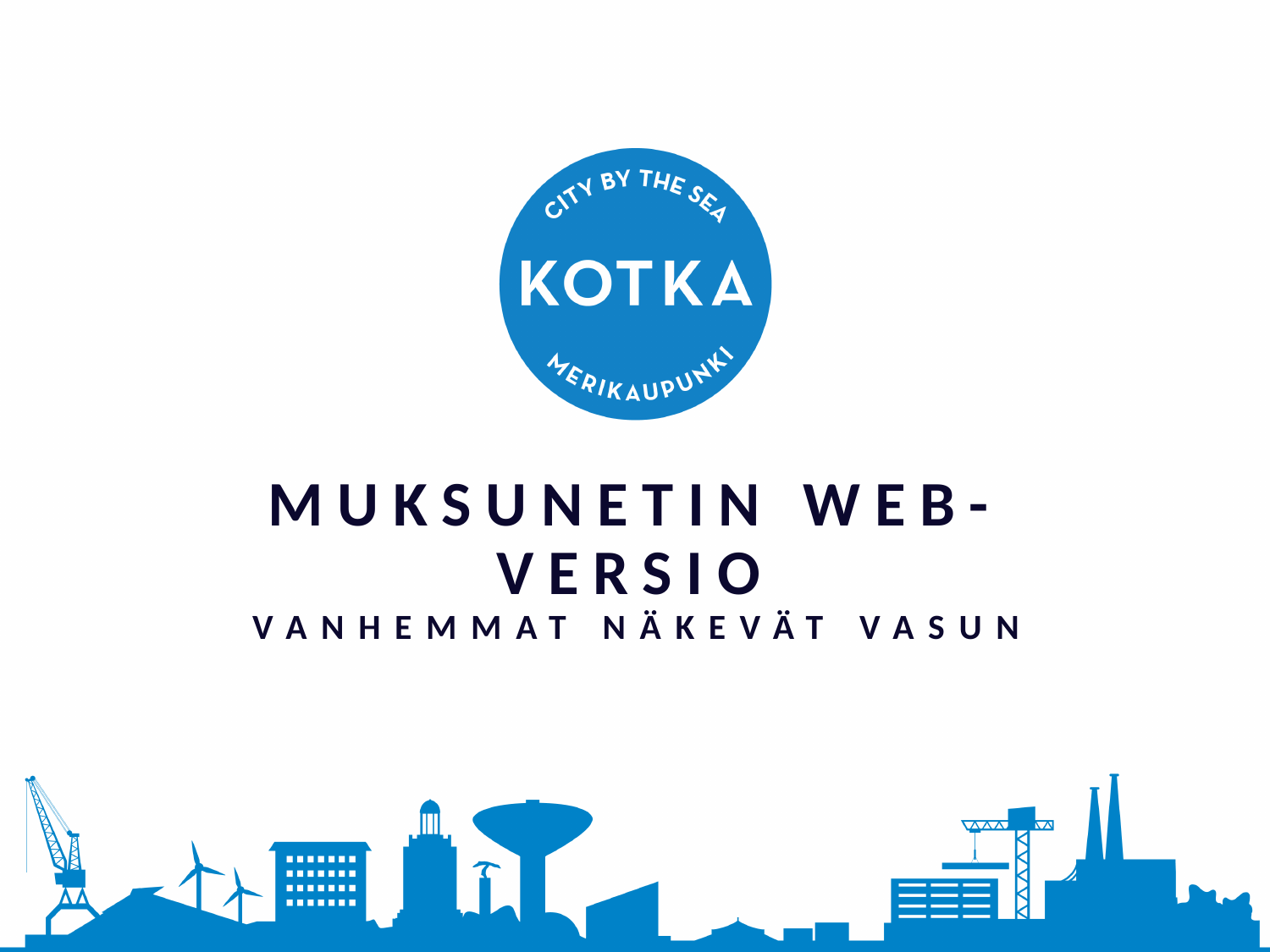

# muksunetin web- versio vanhemmat näkevät vasun